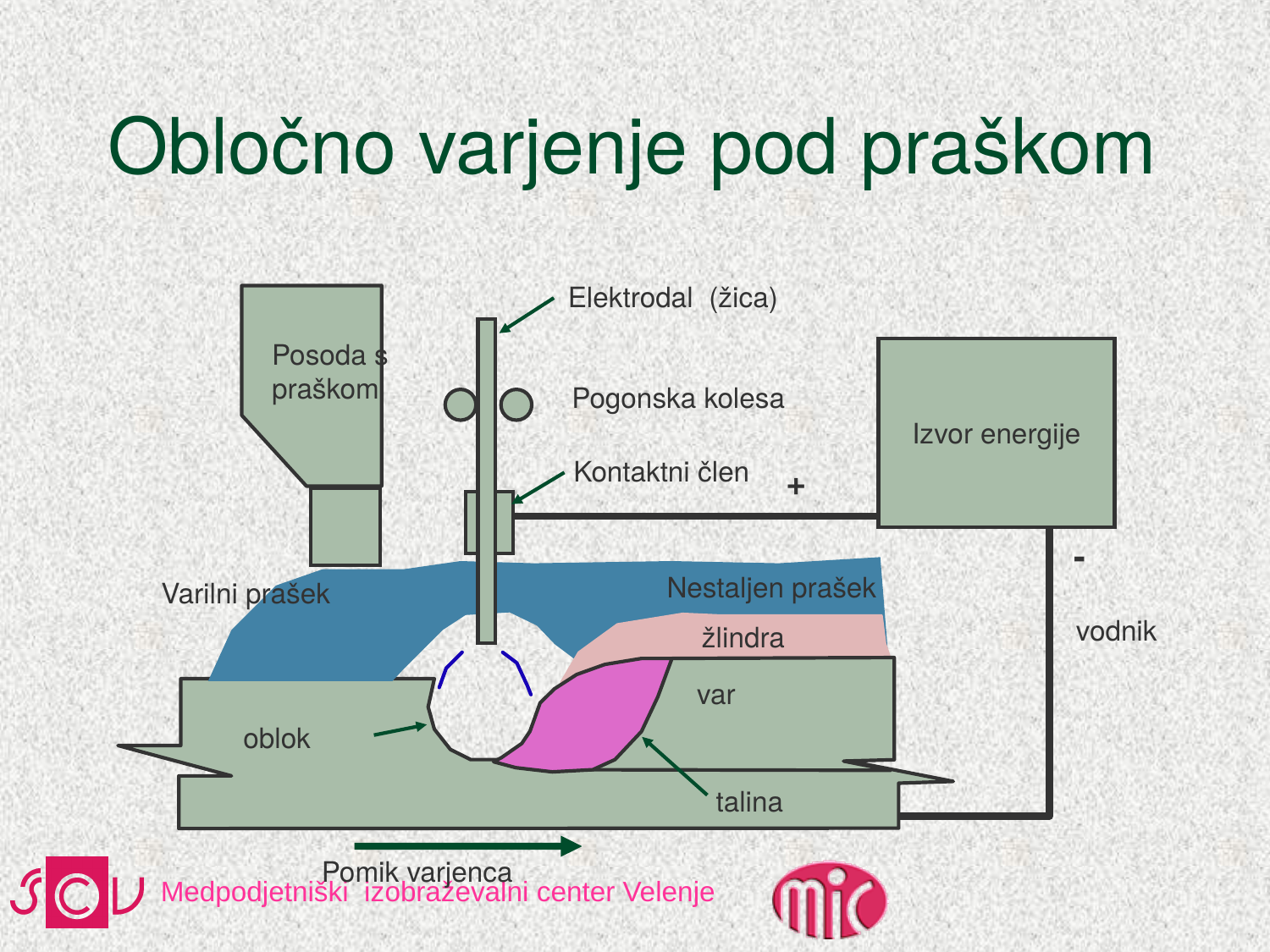

# Obločno varjenje pod praškom
Elektrodal  (žica)

Pogonska kolesa

Kontaktni člen

Posoda s
praškom

Nestaljen prašek
Varilni prašek
Izvor energije
+

-
vodnik

žlindra

var
oblok

talina

Pomik varjenca